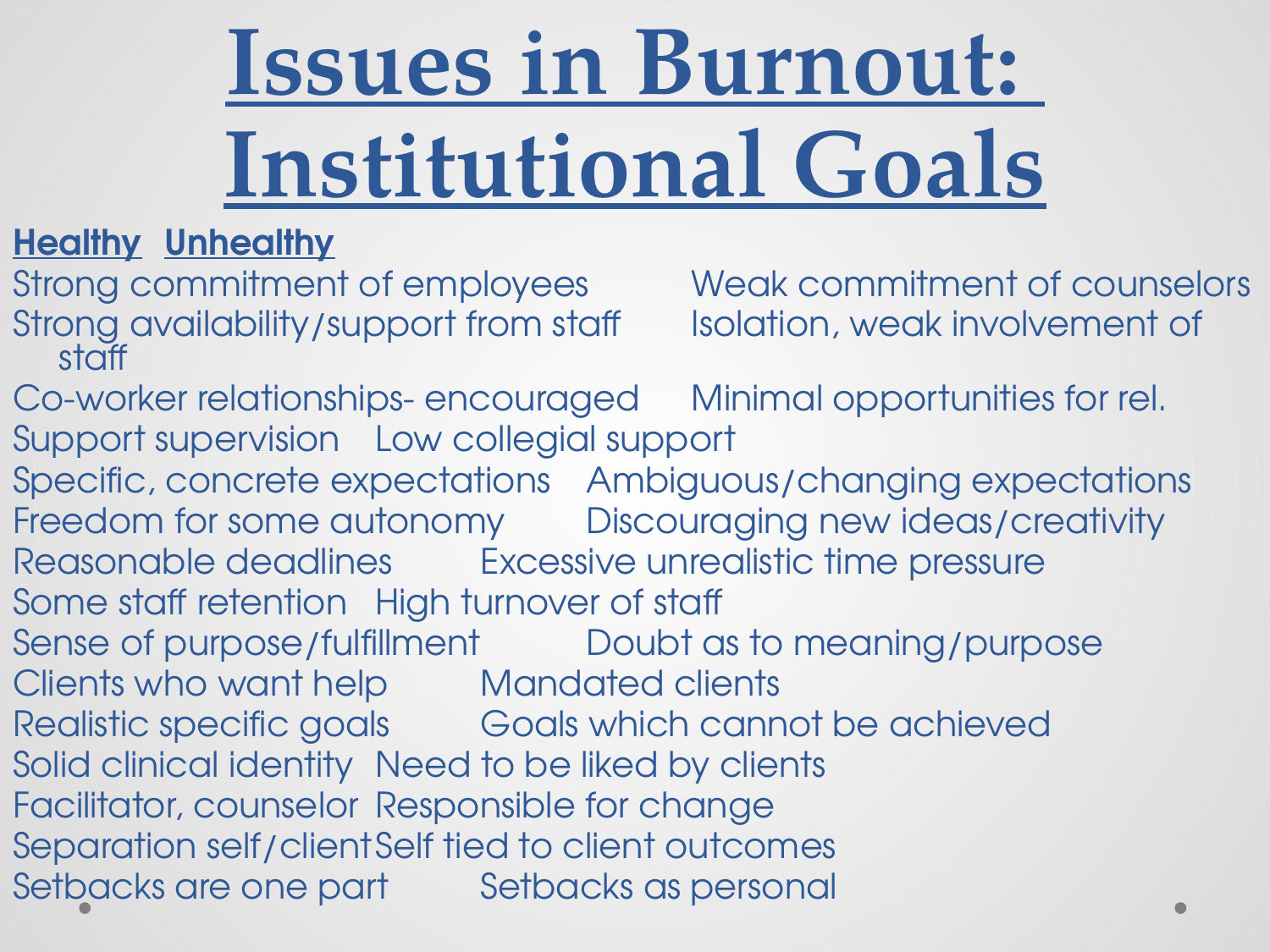

# Issues in Burnout:  Institutional Goals
Healthy					Unhealthy
Strong commitment of employees	Weak commitment of counselors
Strong availability/support from staff 	Isolation, weak involvement of staff
Co-worker relationships- encouraged	Minimal opportunities for rel.
Support supervision			Low collegial support
Specific, concrete expectations	Ambiguous/changing expectations
Freedom for some autonomy		Discouraging new ideas/creativity
Reasonable deadlines		Excessive unrealistic time pressure
Some staff retention			High turnover of staff
Sense of purpose/fulfillment		Doubt as to meaning/purpose
Clients who want help			Mandated clients
Realistic specific goals			Goals which cannot be achieved
Solid clinical identity				Need to be liked by clients
Facilitator, counselor			Responsible for change
Separation self/client			Self tied to client outcomes
Setbacks are one part			Setbacks as personal